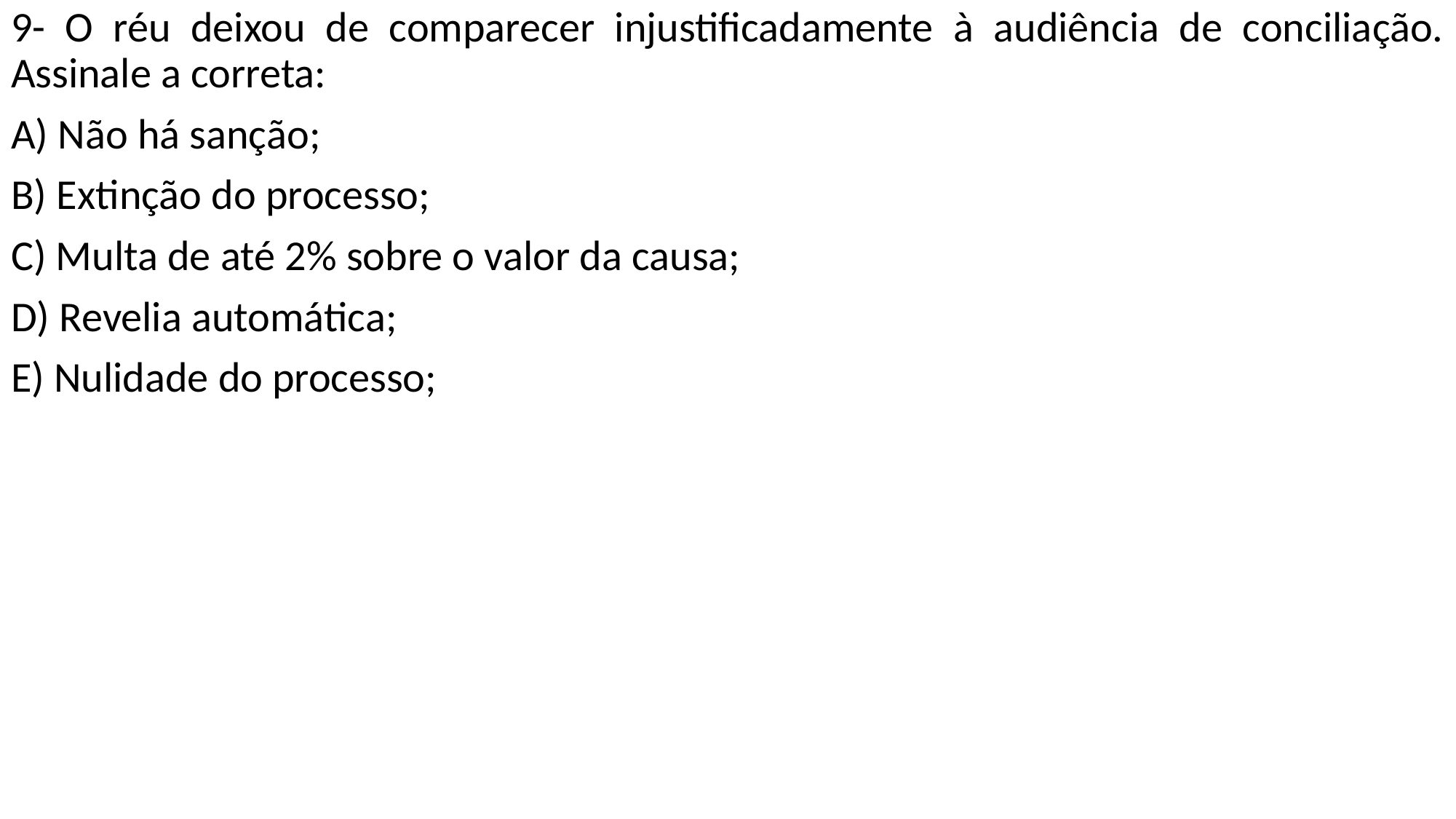

9- O réu deixou de comparecer injustificadamente à audiência de conciliação. Assinale a correta:
A) Não há sanção;
B) Extinção do processo;
C) Multa de até 2% sobre o valor da causa;
D) Revelia automática;
E) Nulidade do processo;